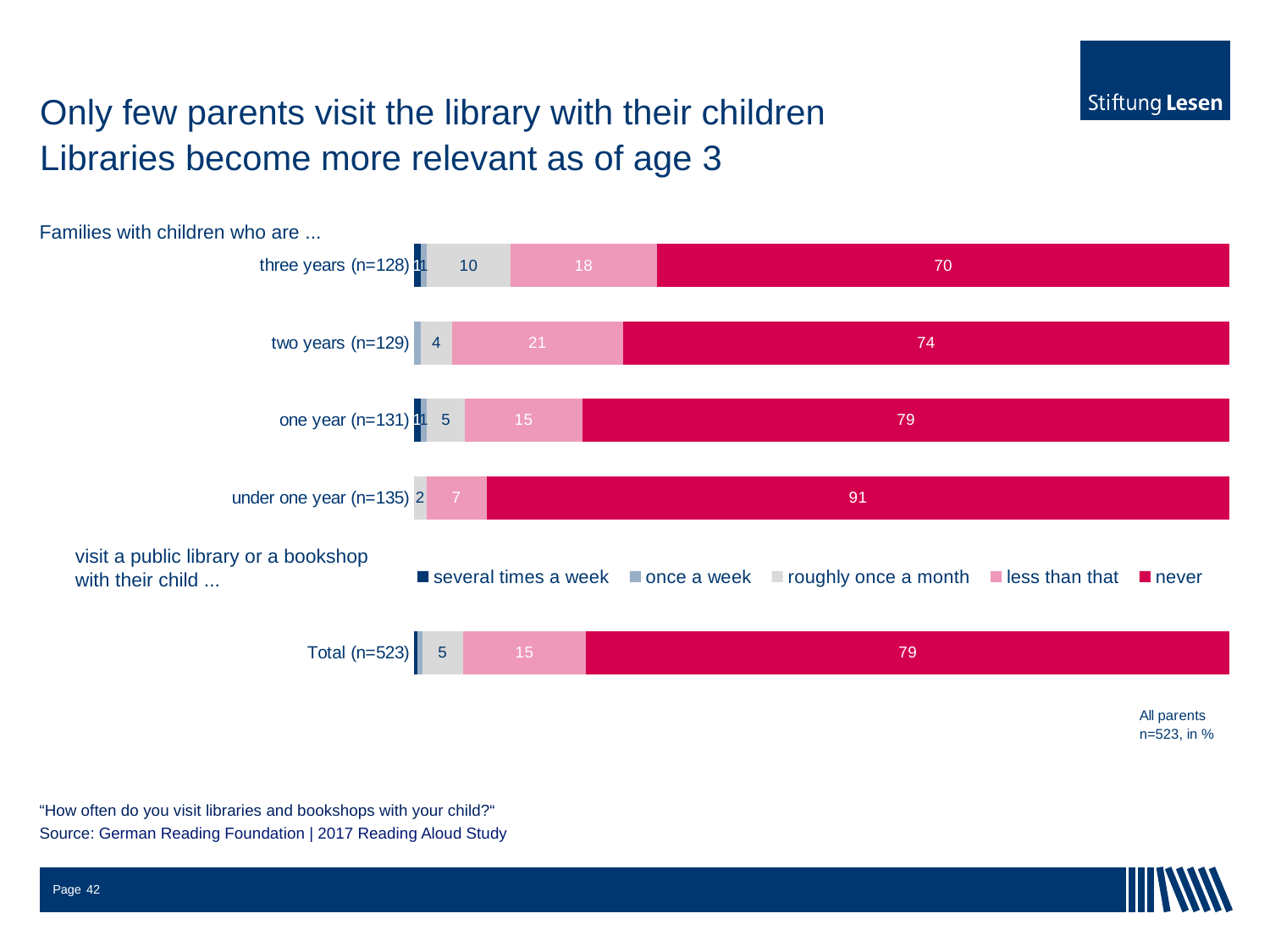

# Only few parents visit the library with their children Libraries become more relevant as of age 3

### Chart

| Category | several times a week | once a week | roughly once a month | less than that | never |
|---|---|---|---|---|---|
| Total (n=523) | 0.4 | 0.6 | 5.0 | 15.1 | 79.0 |
|  | None | None | None | None | None |
| under one year (n=135) | 0.0 | 0.0 | 1.5 | 7.4 | 91.1 |
| one year (n=131) | 0.8 | 0.8 | 4.6 | 14.5 | 79.4 |
| two years (n=129) | 0.0 | 0.8 | 3.9 | 20.9 | 74.4 |
| three years (n=128) | 0.8 | 0.8 | 10.2 | 18.0 | 70.3 |
Families with children who are ...
visit a public library or a bookshop
with their child ...
“How often do you visit libraries and bookshops with your child?“
Source: German Reading Foundation | 2017 Reading Aloud Study
42